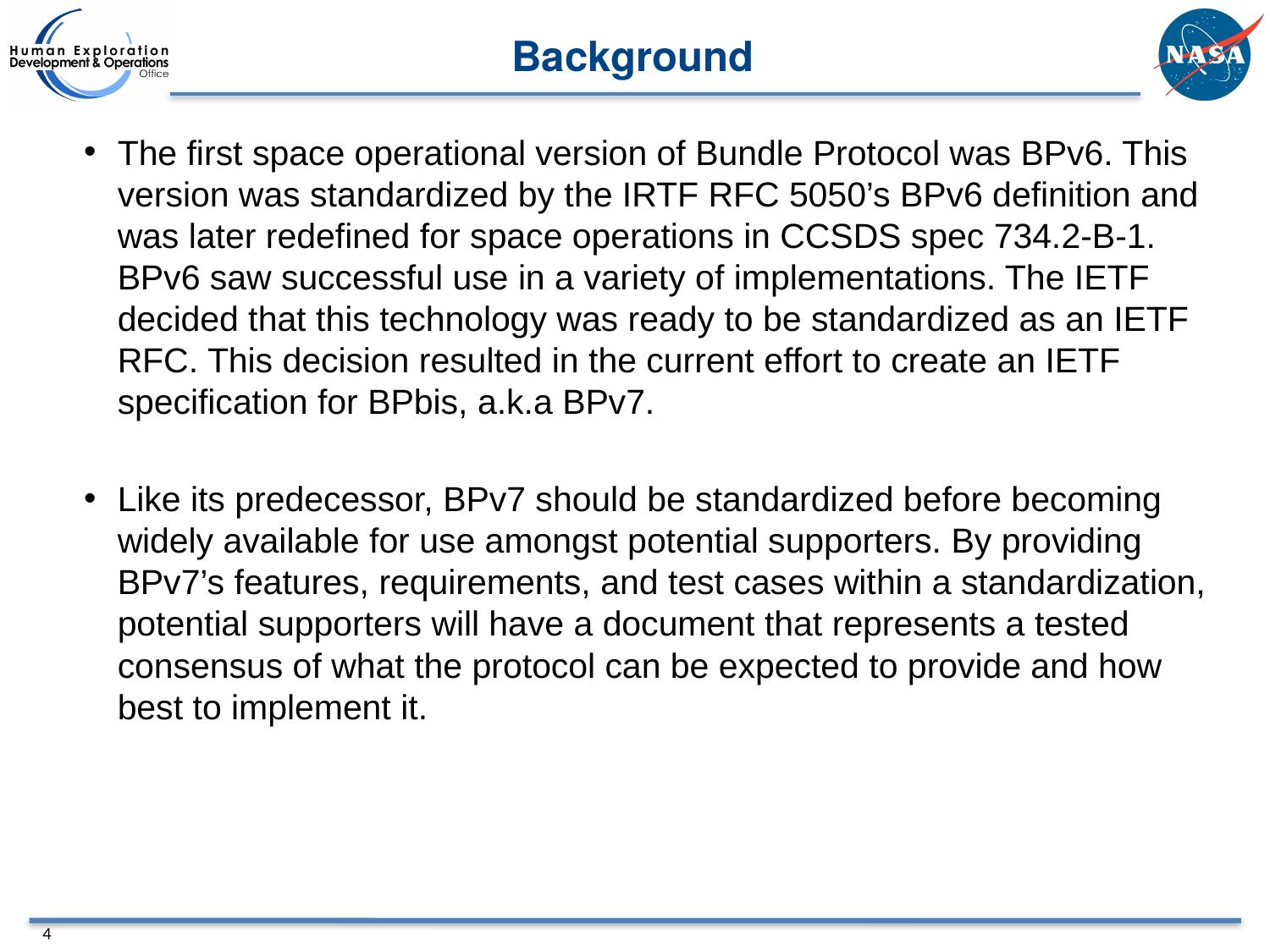

# Background
The first space operational version of Bundle Protocol was BPv6. This version was standardized by the IRTF RFC 5050’s BPv6 definition and was later redefined for space operations in CCSDS spec 734.2-B-1. BPv6 saw successful use in a variety of implementations. The IETF decided that this technology was ready to be standardized as an IETF RFC. This decision resulted in the current effort to create an IETF specification for BPbis, a.k.a BPv7.

Like its predecessor, BPv7 should be standardized before becoming widely available for use amongst potential supporters. By providing BPv7’s features, requirements, and test cases within a standardization, potential supporters will have a document that represents a tested consensus of what the protocol can be expected to provide and how best to implement it.